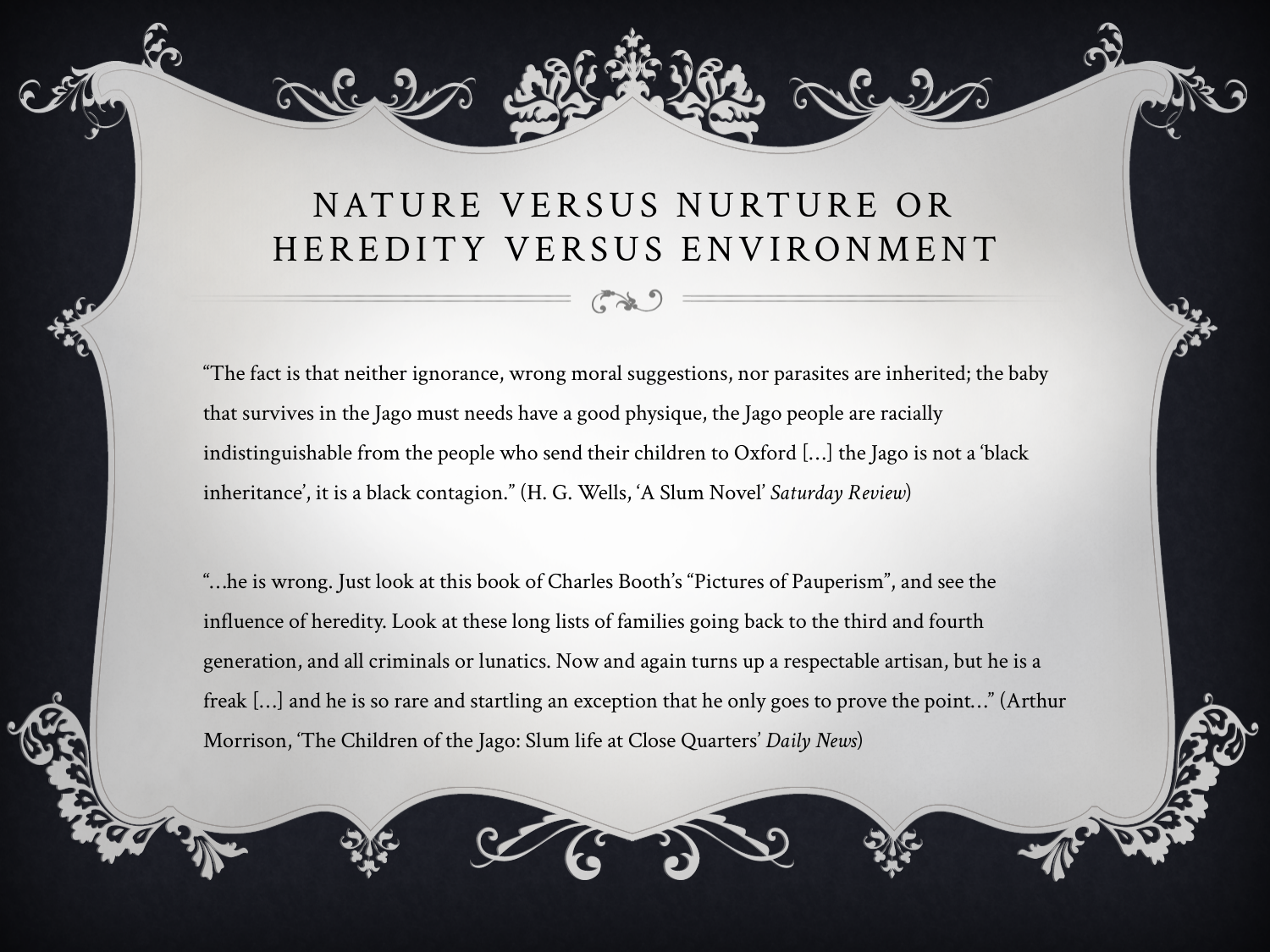

# Nature versus Nurture or Heredity versus environment
“The fact is that neither ignorance, wrong moral suggestions, nor parasites are inherited; the baby that survives in the Jago must needs have a good physique, the Jago people are racially indistinguishable from the people who send their children to Oxford […] the Jago is not a ‘black inheritance’, it is a black contagion.” (H. G. Wells, ‘A Slum Novel’ Saturday Review)

“…he is wrong. Just look at this book of Charles Booth’s “Pictures of Pauperism”, and see the influence of heredity. Look at these long lists of families going back to the third and fourth generation, and all criminals or lunatics. Now and again turns up a respectable artisan, but he is a freak […] and he is so rare and startling an exception that he only goes to prove the point…” (Arthur Morrison, ‘The Children of the Jago: Slum life at Close Quarters’ Daily News)